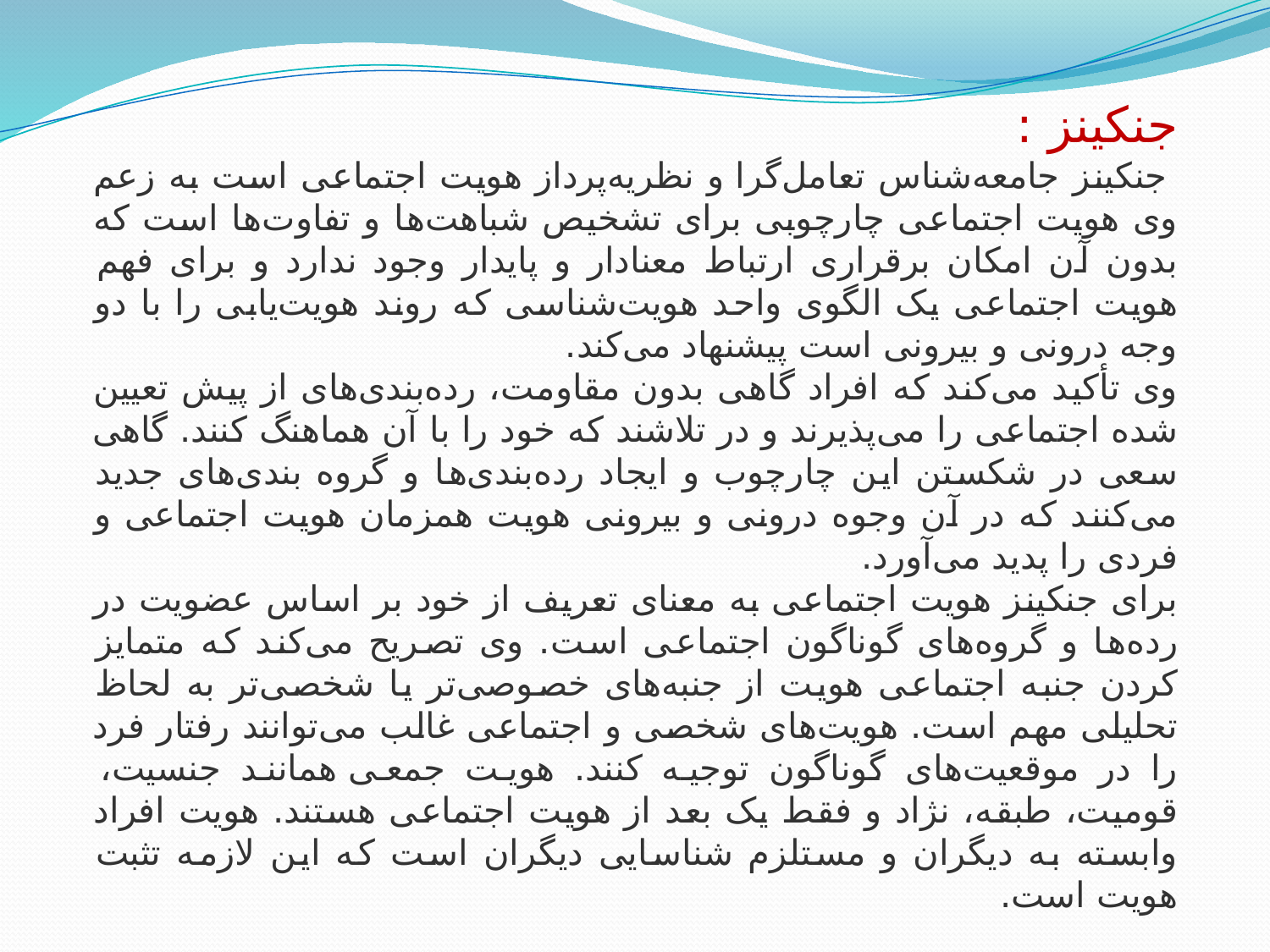

جنکینز :
 جنکینز جامعه‌شناس تعامل‌گرا و نظریه‌پرداز هویت ‌اجتماعی است به زعم وی هویت ‌اجتماعی چارچوبی برای تشخیص شباهت‌ها و تفاوت‌ها است که بدون آن امکان برقراری ارتباط معنادار و پایدار وجود ندارد و برای فهم هویت ‌اجتماعی یک الگوی واحد هویت‌شناسی که روند هویت‌یابی را با دو وجه درونی و بیرونی است پیشنهاد می‌کند.
وی تأکید می‌کند که افراد گاهی بدون مقاومت، رده‌بندی‌های از پیش تعیین شده اجتماعی را می‌پذیرند و در تلاشند که خود را با آن هماهنگ کنند. گاهی سعی در شکستن این چارچوب و ایجاد رده‌بندی‌ها و گروه بندی‌های جدید می‌کنند که در آن وجوه درونی و بیرونی هویت همزمان هویت ‌اجتماعی و فردی را پدید می‌آورد.
برای جنکینز هویت‌‌ ‌اجتماعی به معنای تعریف از خود بر اساس عضویت در رده‌ها و گروه‌های گوناگون اجتماعی است. وی تصریح می‌کند که متمایز کردن جنبه اجتماعی هویت از جنبه‌های خصوصی‌تر یا شخصی‌تر به لحاظ تحلیلی مهم است. هویت‌های شخصی و اجتماعی غالب می‌توانند رفتار فرد را در موقعیت‌های گوناگون توجیه کنند. هویت جمعی همانند جنسیت، قومیت، طبقه، نژاد و فقط یک بعد از هویت ‌اجتماعی هستند. هویت افراد وابسته به دیگران و مستلزم شناسایی دیگران است که این لازمه تثبت هویت است.